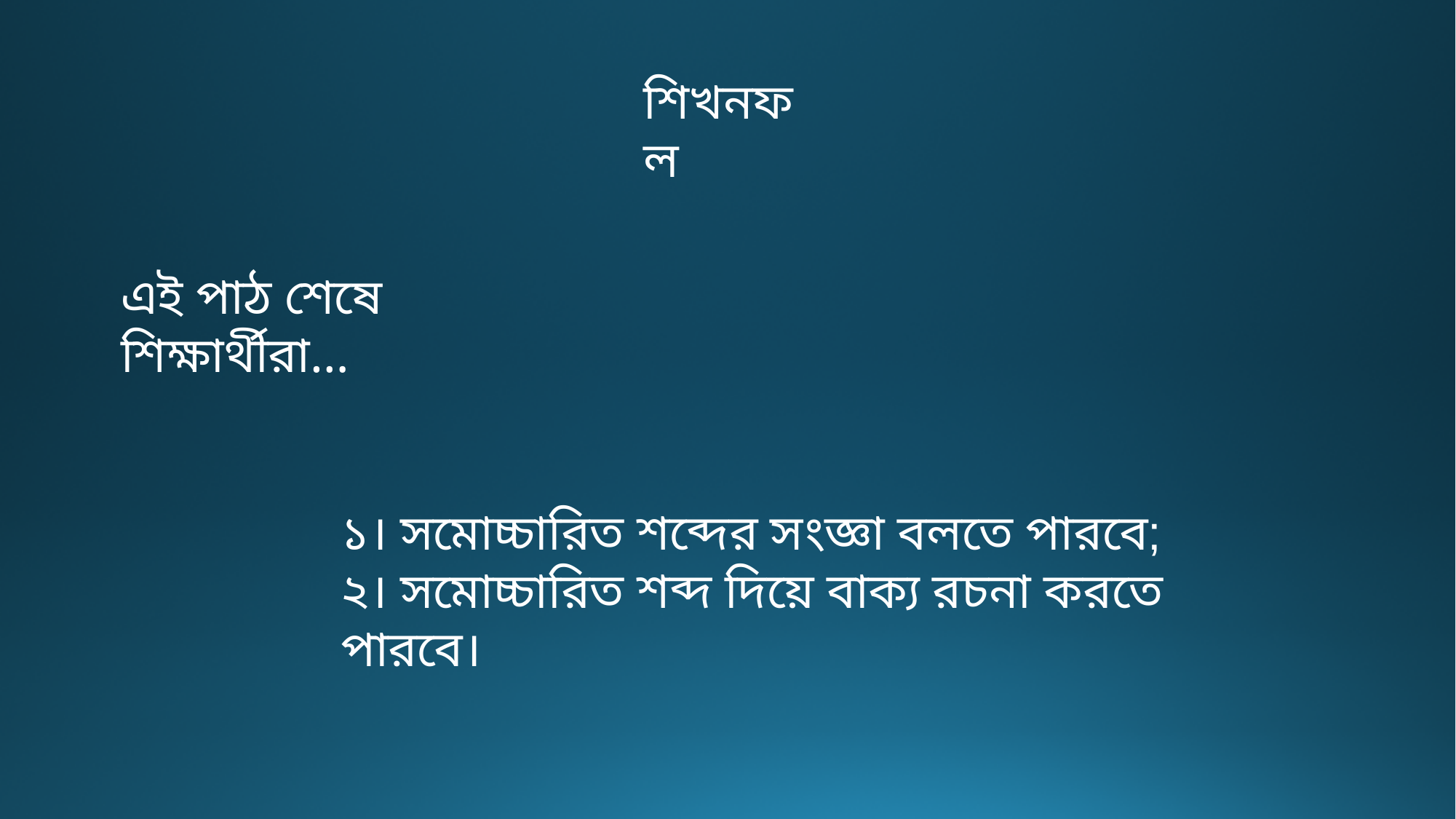

শিখনফল
এই পাঠ শেষে শিক্ষার্থীরা…
১। সমোচ্চারিত শব্দের সংজ্ঞা বলতে পারবে;
২। সমোচ্চারিত শব্দ দিয়ে বাক্য রচনা করতে পারবে।